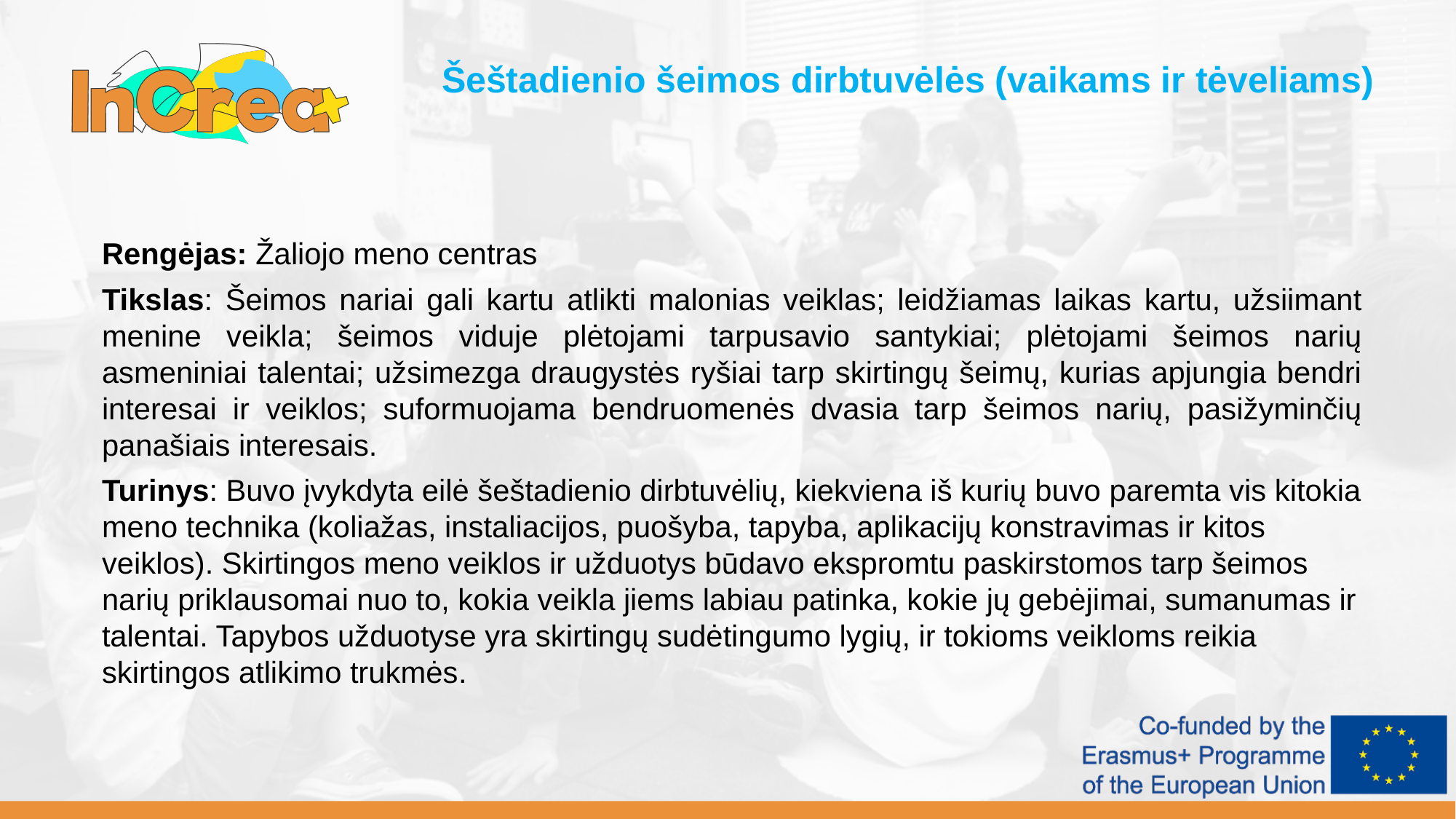

Šeštadienio šeimos dirbtuvėlės (vaikams ir tėveliams)
Rengėjas: Žaliojo meno centras
Tikslas: Šeimos nariai gali kartu atlikti malonias veiklas; leidžiamas laikas kartu, užsiimant menine veikla; šeimos viduje plėtojami tarpusavio santykiai; plėtojami šeimos narių asmeniniai talentai; užsimezga draugystės ryšiai tarp skirtingų šeimų, kurias apjungia bendri interesai ir veiklos; suformuojama bendruomenės dvasia tarp šeimos narių, pasižyminčių panašiais interesais.
Turinys: Buvo įvykdyta eilė šeštadienio dirbtuvėlių, kiekviena iš kurių buvo paremta vis kitokia meno technika (koliažas, instaliacijos, puošyba, tapyba, aplikacijų konstravimas ir kitos veiklos). Skirtingos meno veiklos ir užduotys būdavo ekspromtu paskirstomos tarp šeimos narių priklausomai nuo to, kokia veikla jiems labiau patinka, kokie jų gebėjimai, sumanumas ir talentai. Tapybos užduotyse yra skirtingų sudėtingumo lygių, ir tokioms veikloms reikia skirtingos atlikimo trukmės.